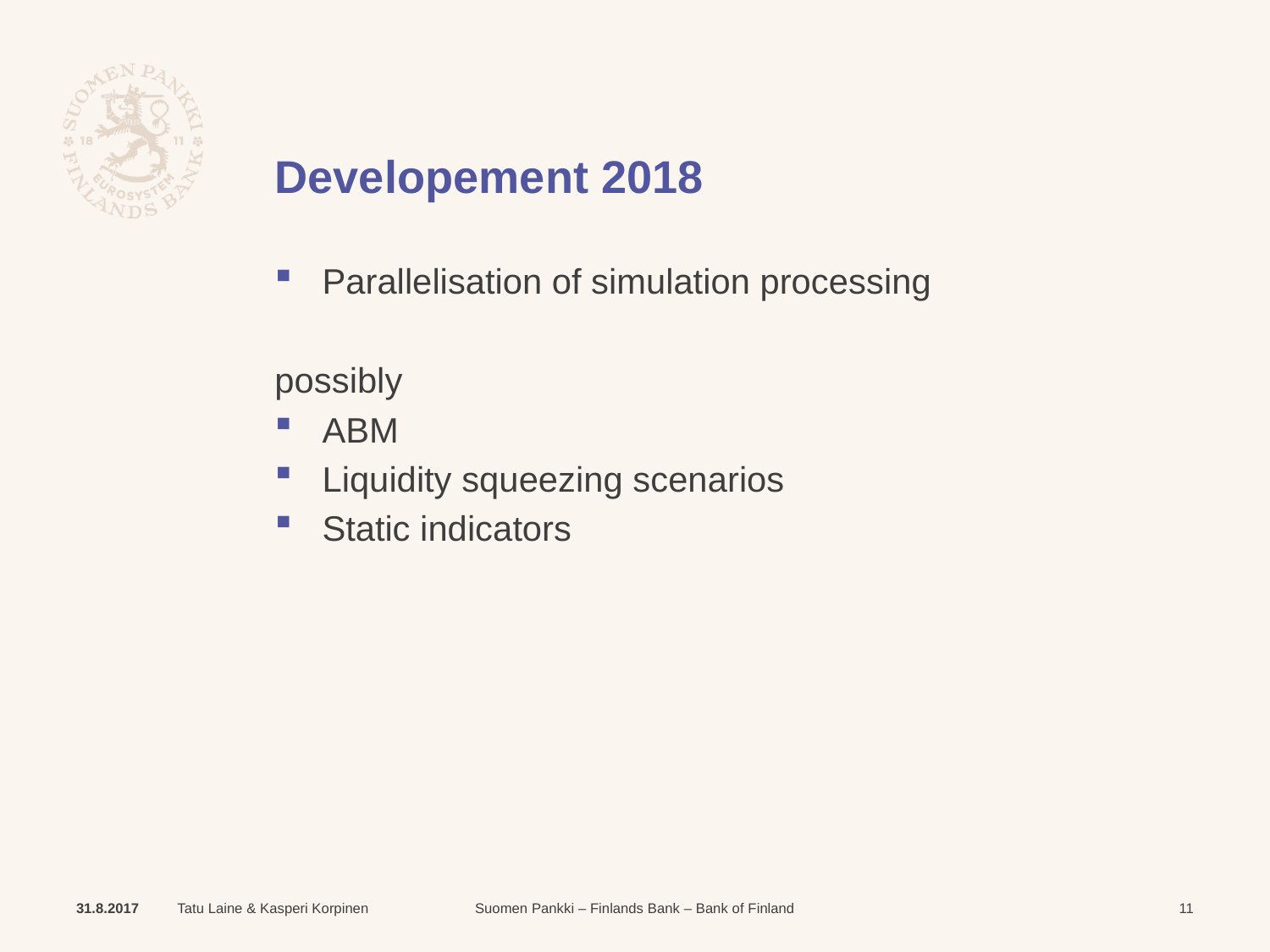

# Developement 2018
Parallelisation of simulation processing

possibly
ABM
Liquidity squeezing scenarios
Static indicators

31.8.2017
Tatu Laine & Kasperi Korpinen
11